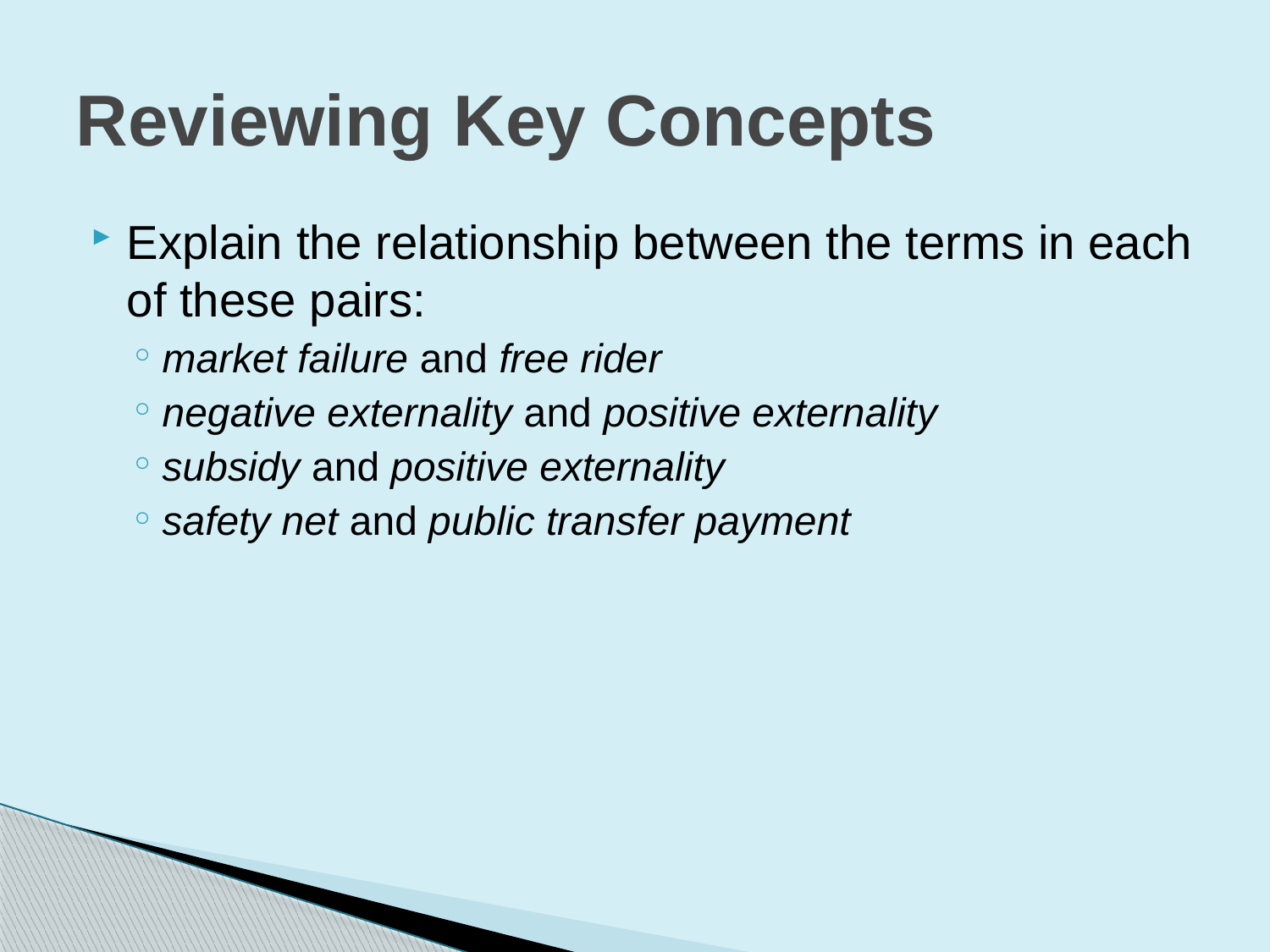

# Reviewing Key Concepts
Explain the relationship between the terms in each of these pairs:
market failure and free rider
negative externality and positive externality
subsidy and positive externality
safety net and public transfer payment